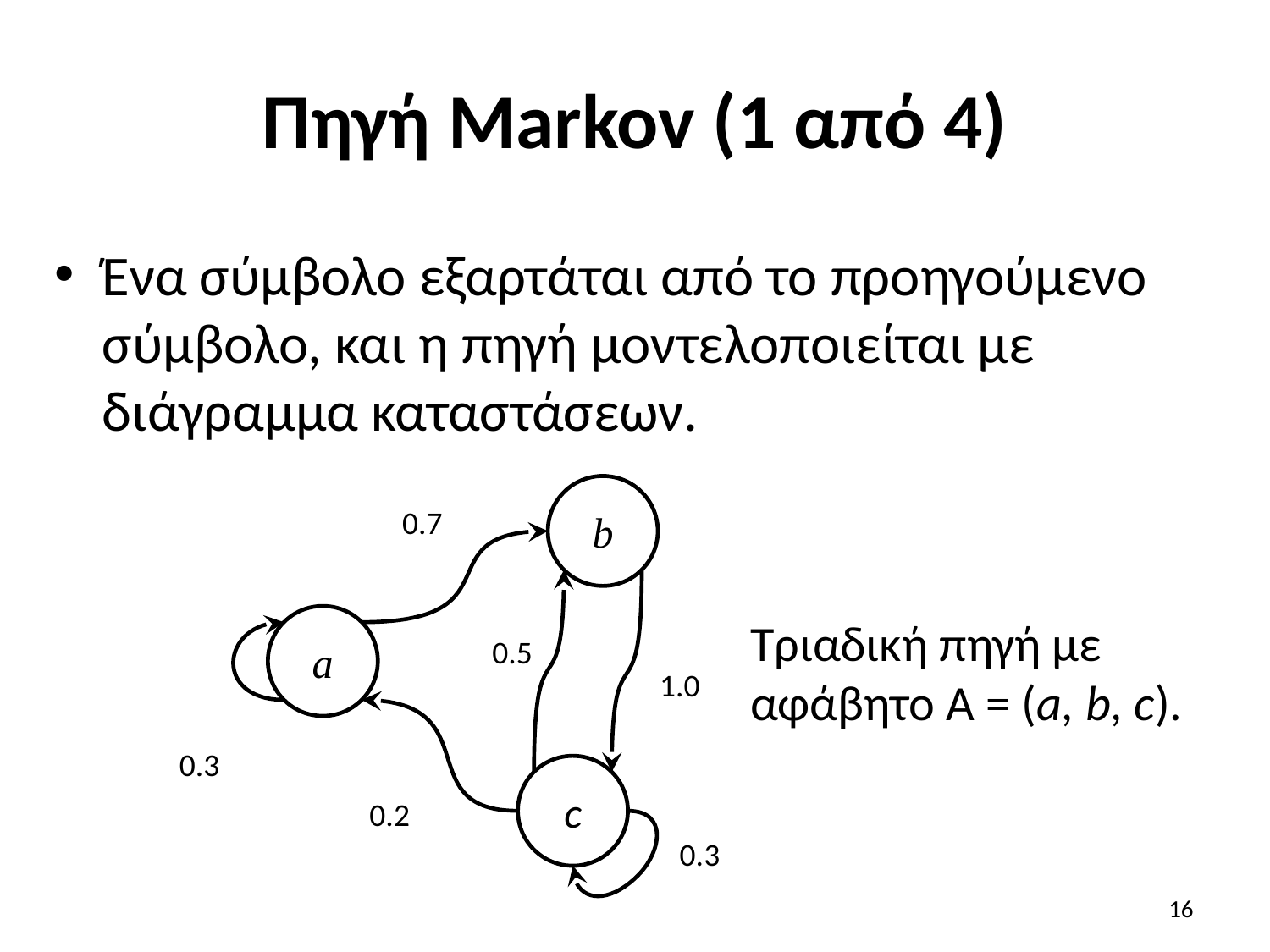

# Πηγή Markov (1 από 4)
Ένα σύμβολο εξαρτάται από το προηγούμενο σύμβολο, και η πηγή μοντελοποιείται με διάγραμμα καταστάσεων.
b
0.7
a
0.5
1.0
0.3
c
0.2
0.3
Τριαδική πηγή με
αφάβητο A = (a, b, c).
16